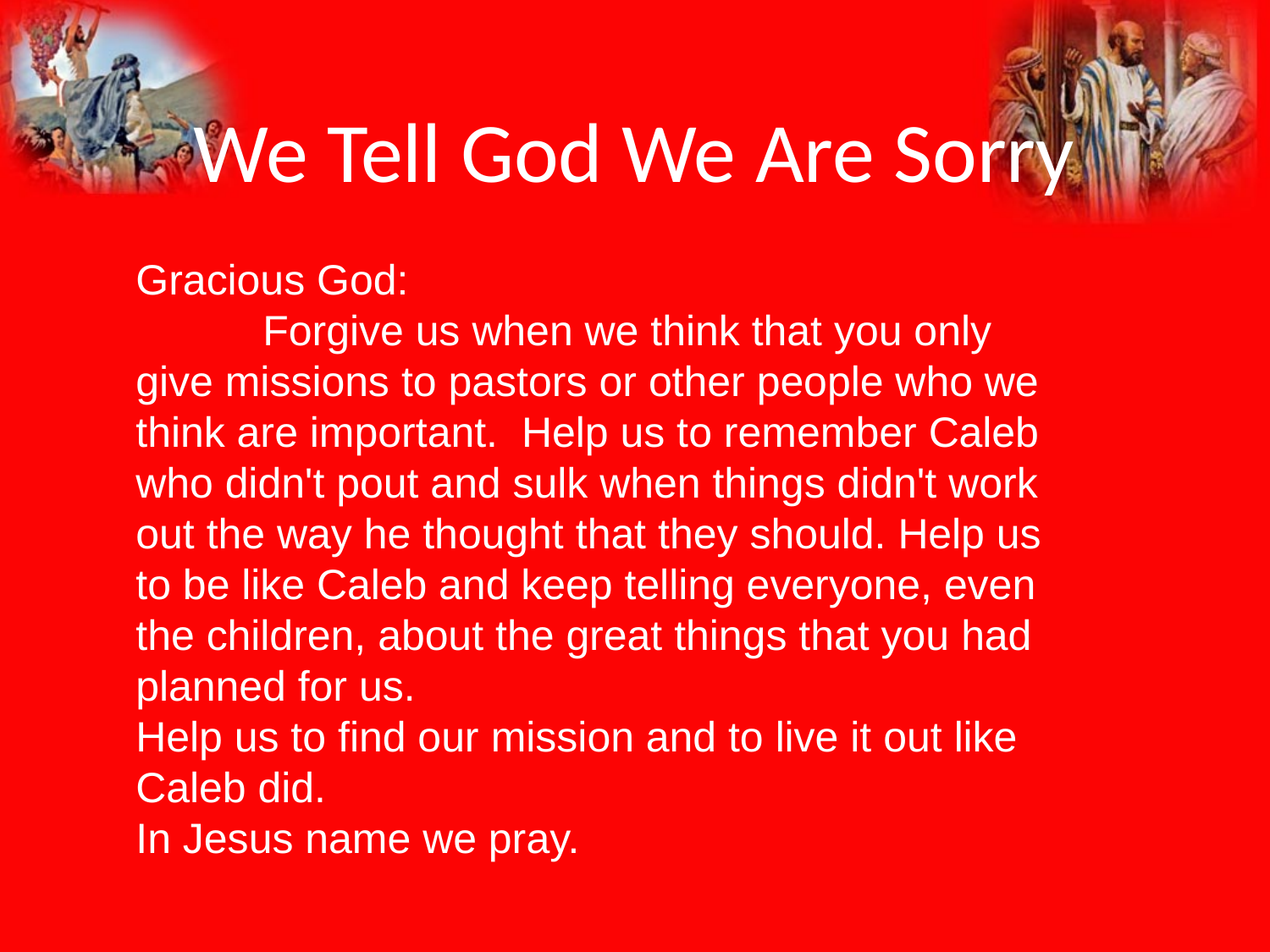

We Tell God We Are Sorry
Gracious God:
	Forgive us when we think that you only give missions to pastors or other people who we think are important.  Help us to remember Caleb who didn't pout and sulk when things didn't work out the way he thought that they should. Help us to be like Caleb and keep telling everyone, even the children, about the great things that you had planned for us.
Help us to find our mission and to live it out like Caleb did.
In Jesus name we pray.